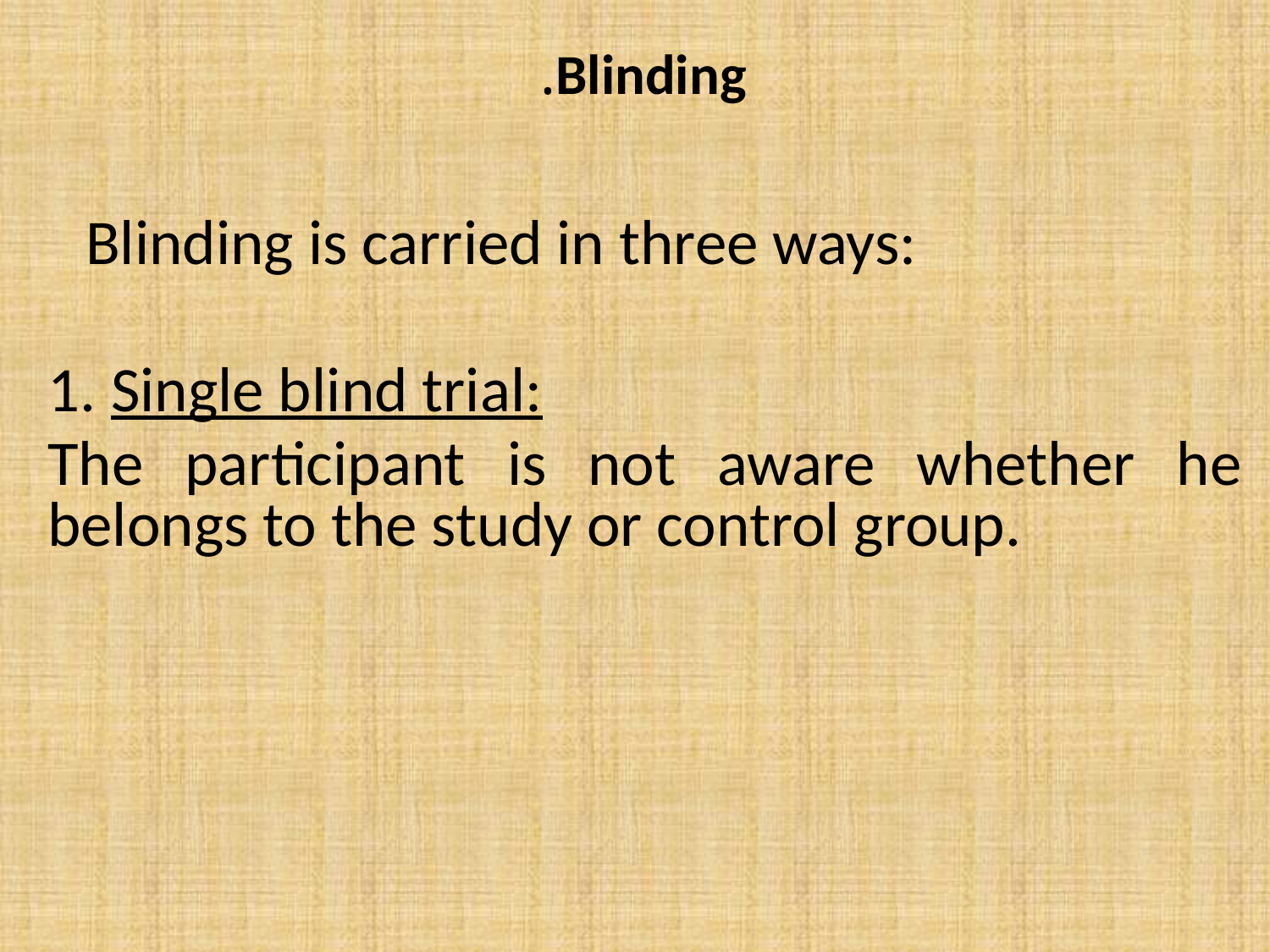

# Blinding.

    Blinding is carried in three ways:

Single blind trial:
The participant is not aware whether he belongs to the study or control group.